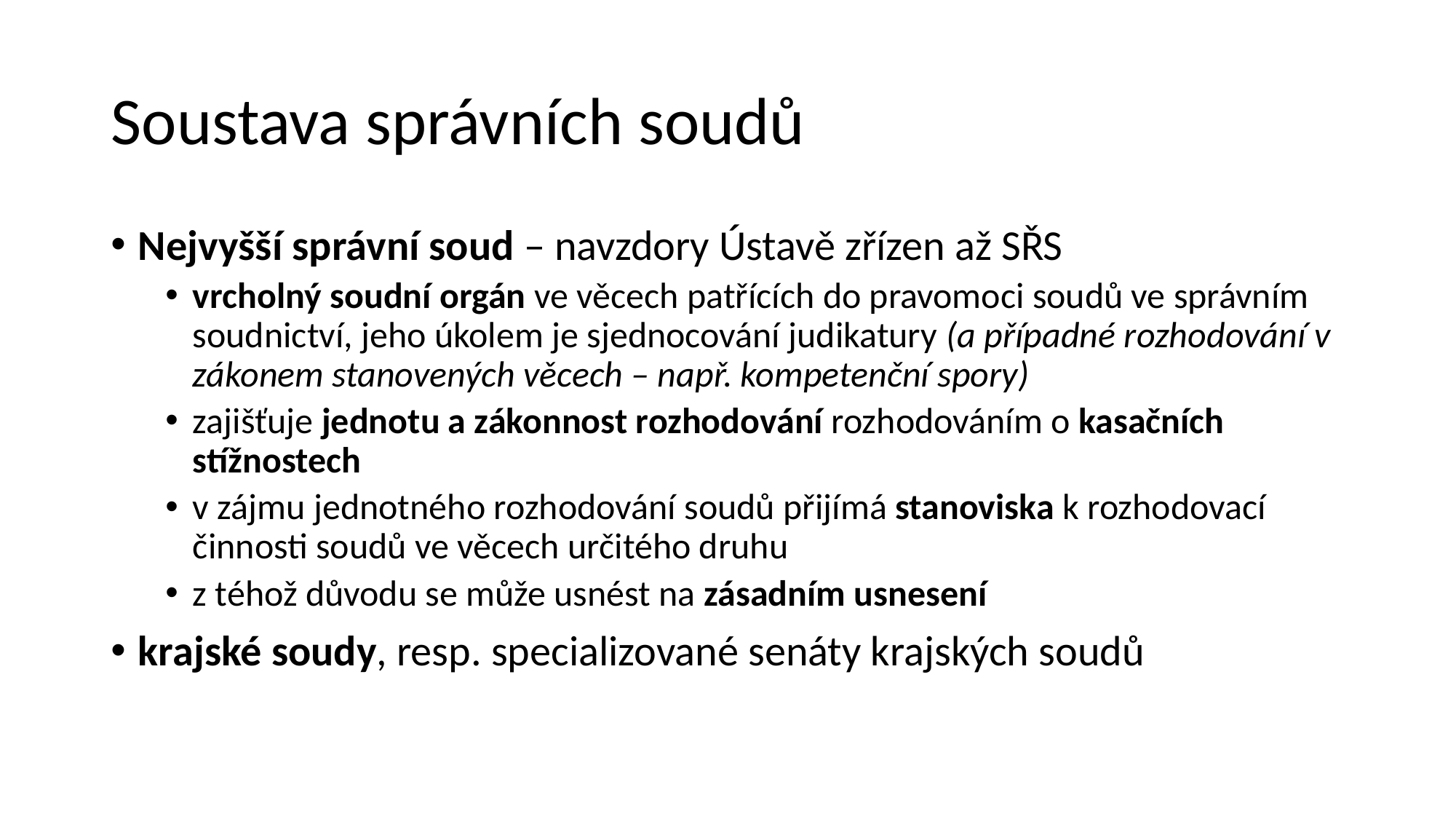

# Soustava správních soudů
Nejvyšší správní soud – navzdory Ústavě zřízen až SŘS
vrcholný soudní orgán ve věcech patřících do pravomoci soudů ve správním soudnictví, jeho úkolem je sjednocování judikatury (a případné rozhodování v zákonem stanovených věcech – např. kompetenční spory)
zajišťuje jednotu a zákonnost rozhodování rozhodováním o kasačních stížnostech
v zájmu jednotného rozhodování soudů přijímá stanoviska k rozhodovací činnosti soudů ve věcech určitého druhu
z téhož důvodu se může usnést na zásadním usnesení
krajské soudy, resp. specializované senáty krajských soudů